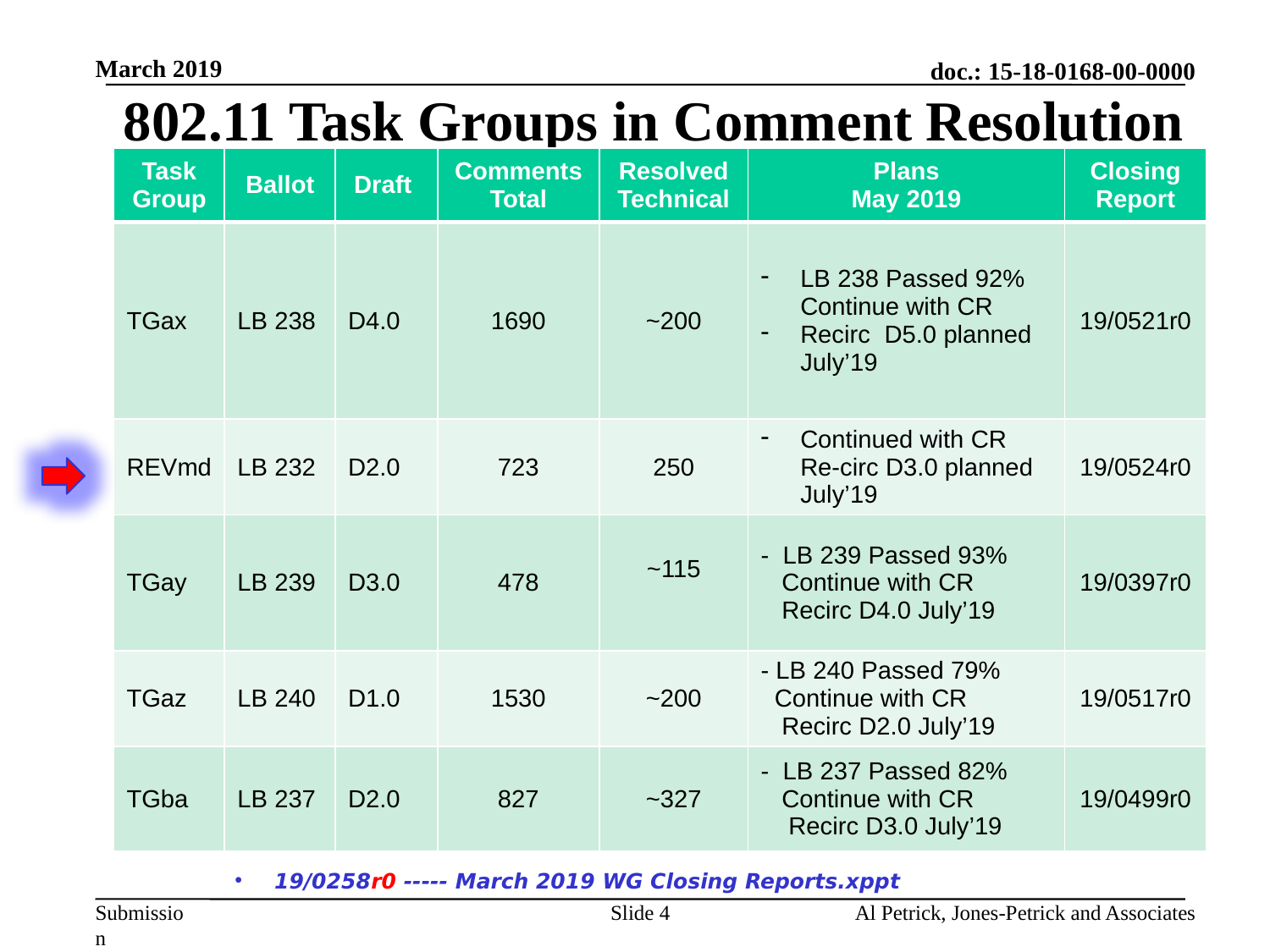

March 2019
# 802.11 Task Groups in Comment Resolution
| Task Group | Ballot | Draft | Comments Total | Resolved Technical | Plans May 2019 | Closing Report |
| --- | --- | --- | --- | --- | --- | --- |
| TGax | LB 238 | D4.0 | 1690 | ~200 | LB 238 Passed 92% Continue with CR Recirc D5.0 planned July’19 | 19/0521r0 |
| REVmd | LB 232 | D2.0 | 723 | 250 | Continued with CR Re-circ D3.0 planned July’19 | 19/0524r0 |
| TGay | LB 239 | D3.0 | 478 | ~115 | - LB 239 Passed 93% Continue with CR Recirc D4.0 July’19 | 19/0397r0 |
| TGaz | LB 240 | D1.0 | 1530 | ~200 | - LB 240 Passed 79% Continue with CR Recirc D2.0 July’19 | 19/0517r0 |
| TGba | LB 237 | D2.0 | 827 | ~327 | - LB 237 Passed 82% Continue with CR Recirc D3.0 July’19 | 19/0499r0 |

19/0258r0 ----- March 2019 WG Closing Reports.xppt
Slide 4
Al Petrick, Jones-Petrick and Associates